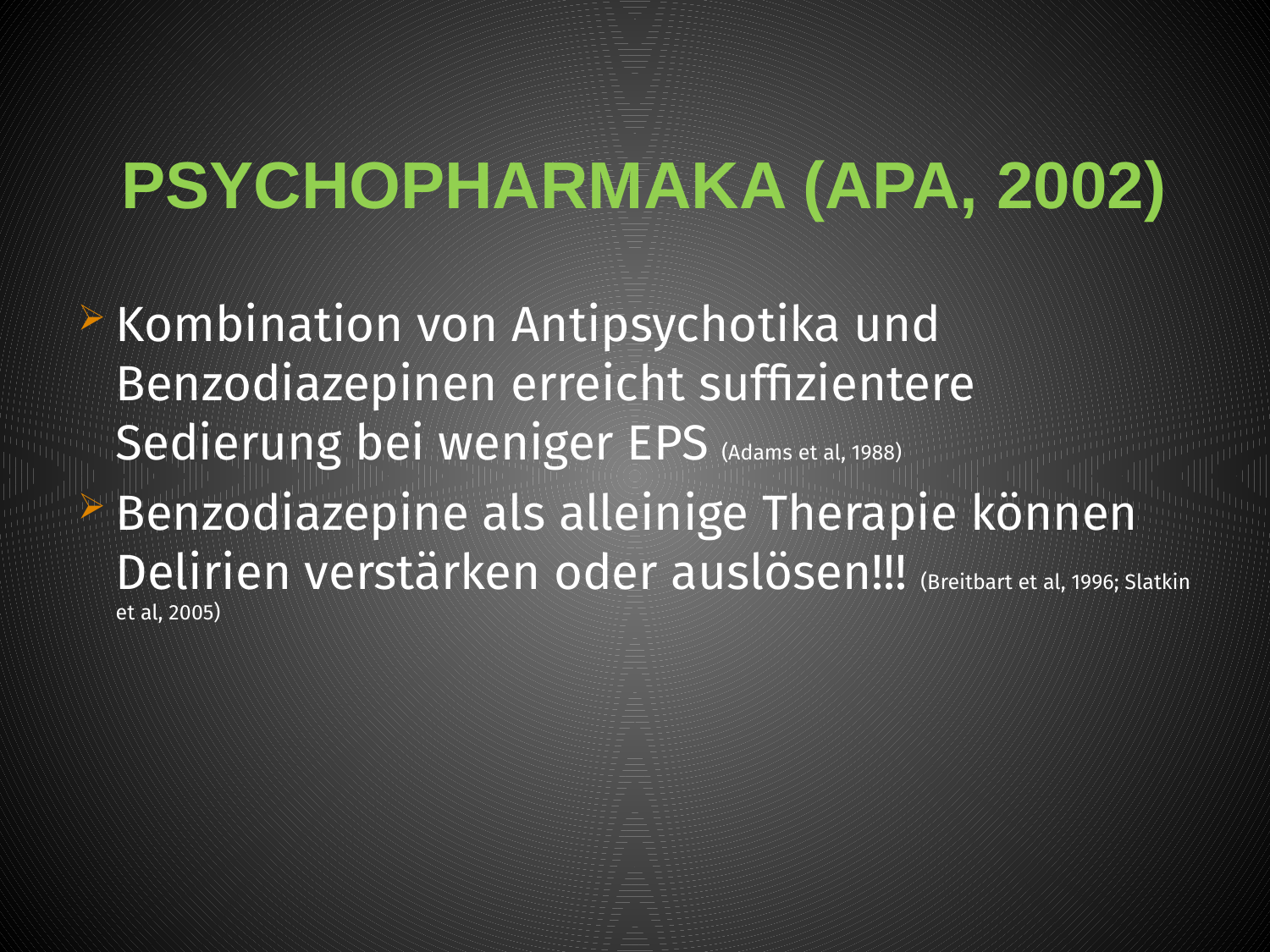

# Psychopharmaka (APA, 2002)
Kombination von Antipsychotika und Benzodiazepinen erreicht suffizientere Sedierung bei weniger EPS (Adams et al, 1988)
Benzodiazepine als alleinige Therapie können Delirien verstärken oder auslösen!!! (Breitbart et al, 1996; Slatkin et al, 2005)